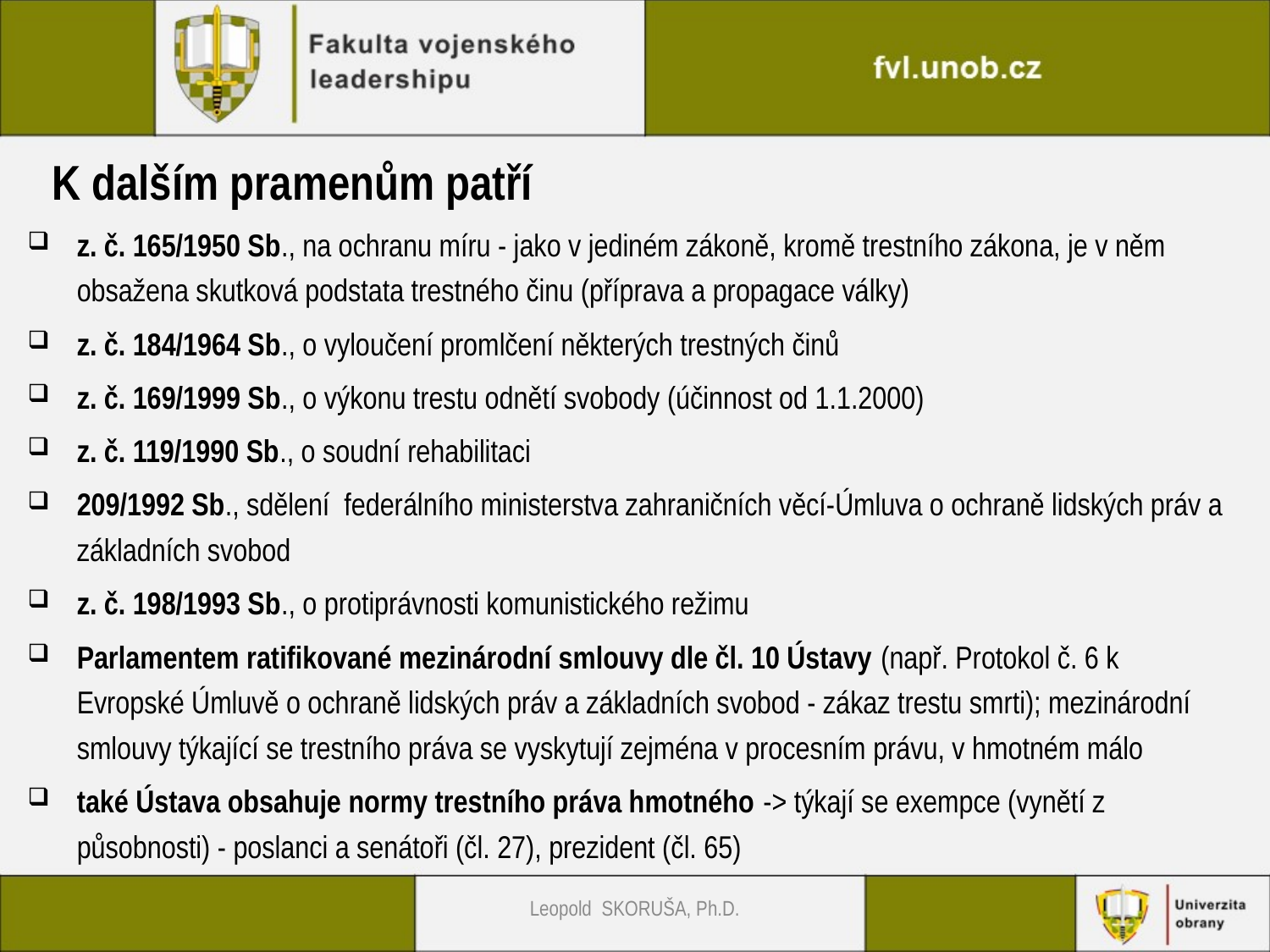

K dalším pramenům patří
z. č. 165/1950 Sb., na ochranu míru - jako v jediném zákoně, kromě trestního zákona, je v něm obsažena skutková podstata trestného činu (příprava a propagace války)
z. č. 184/1964 Sb., o vyloučení promlčení některých trestných činů
z. č. 169/1999 Sb., o výkonu trestu odnětí svobody (účinnost od 1.1.2000)
z. č. 119/1990 Sb., o soudní rehabilitaci
209/1992 Sb., sdělení  federálního ministerstva zahraničních věcí-Úmluva o ochraně lidských práv a základních svobod
z. č. 198/1993 Sb., o protiprávnosti komunistického režimu
Parlamentem ratifikované mezinárodní smlouvy dle čl. 10 Ústavy (např. Protokol č. 6 k Evropské Úmluvě o ochraně lidských práv a základních svobod - zákaz trestu smrti); mezinárodní smlouvy týkající se trestního práva se vyskytují zejména v procesním právu, v hmotném málo
také Ústava obsahuje normy trestního práva hmotného -> týkají se exempce (vynětí z působnosti) - poslanci a senátoři (čl. 27), prezident (čl. 65)
Leopold  SKORUŠA, Ph.D.